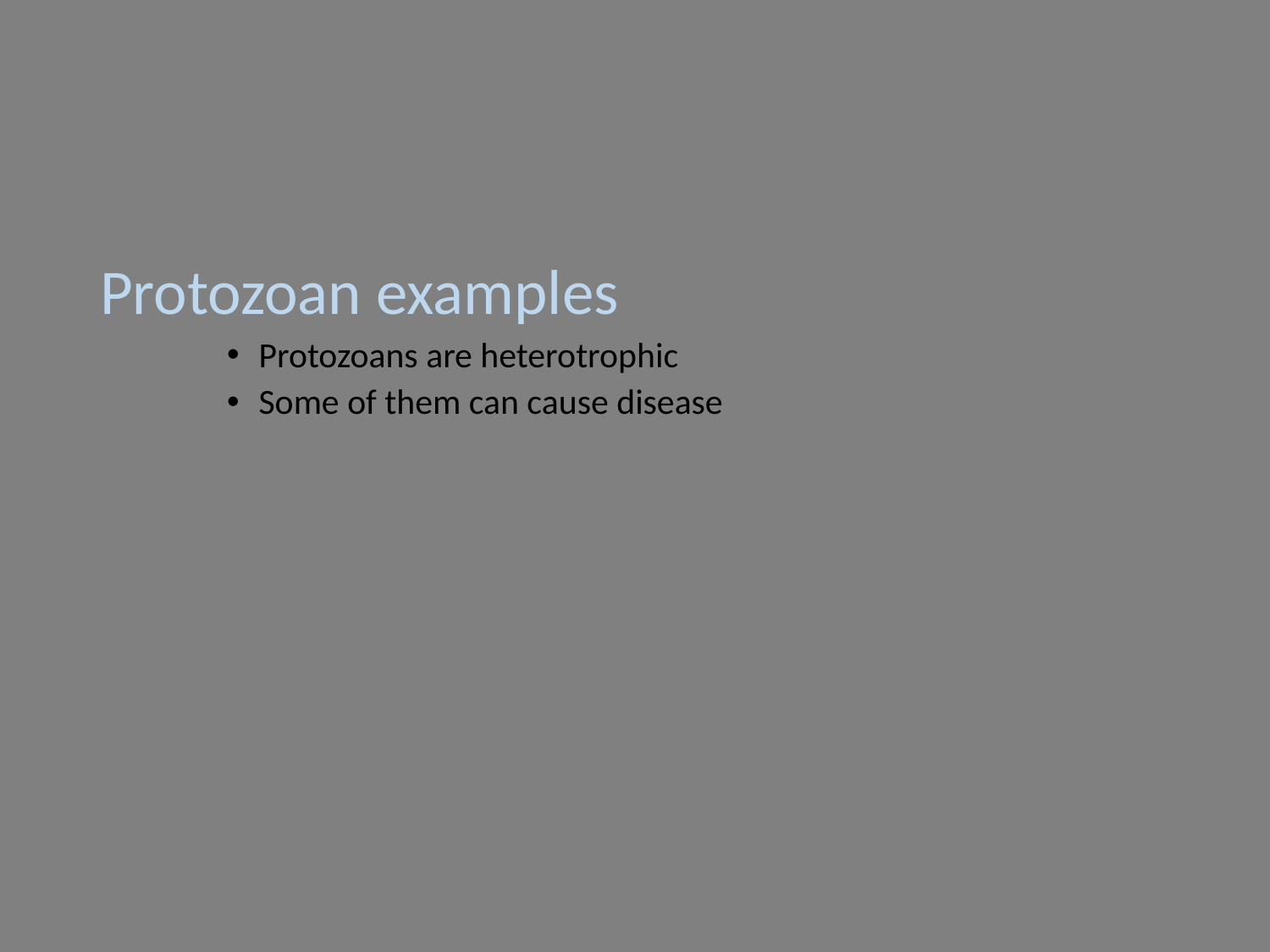

#
Protozoan examples
Protozoans are heterotrophic
Some of them can cause disease